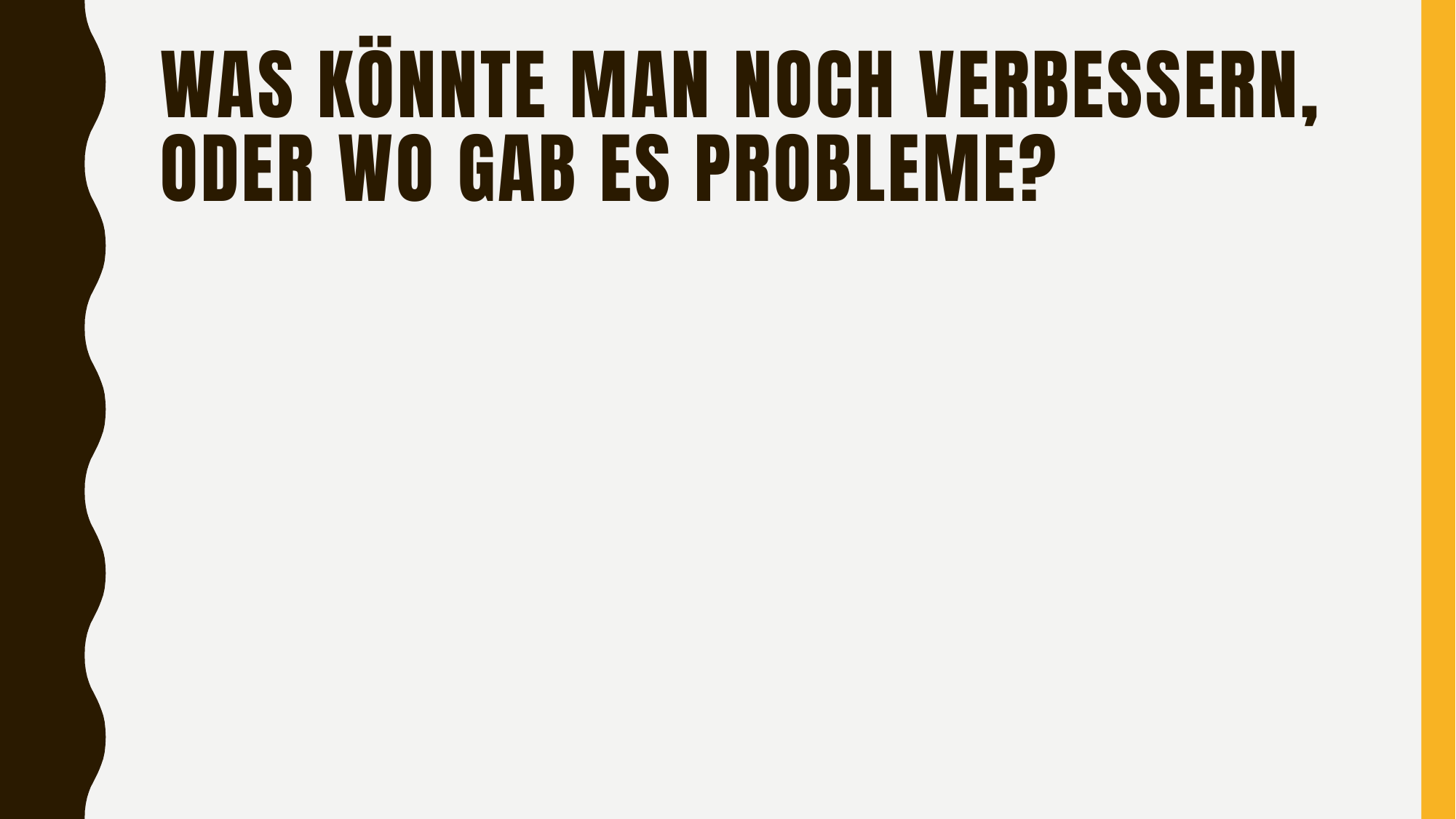

# Was könnte man noch verbessern, oder wo gab es Probleme?